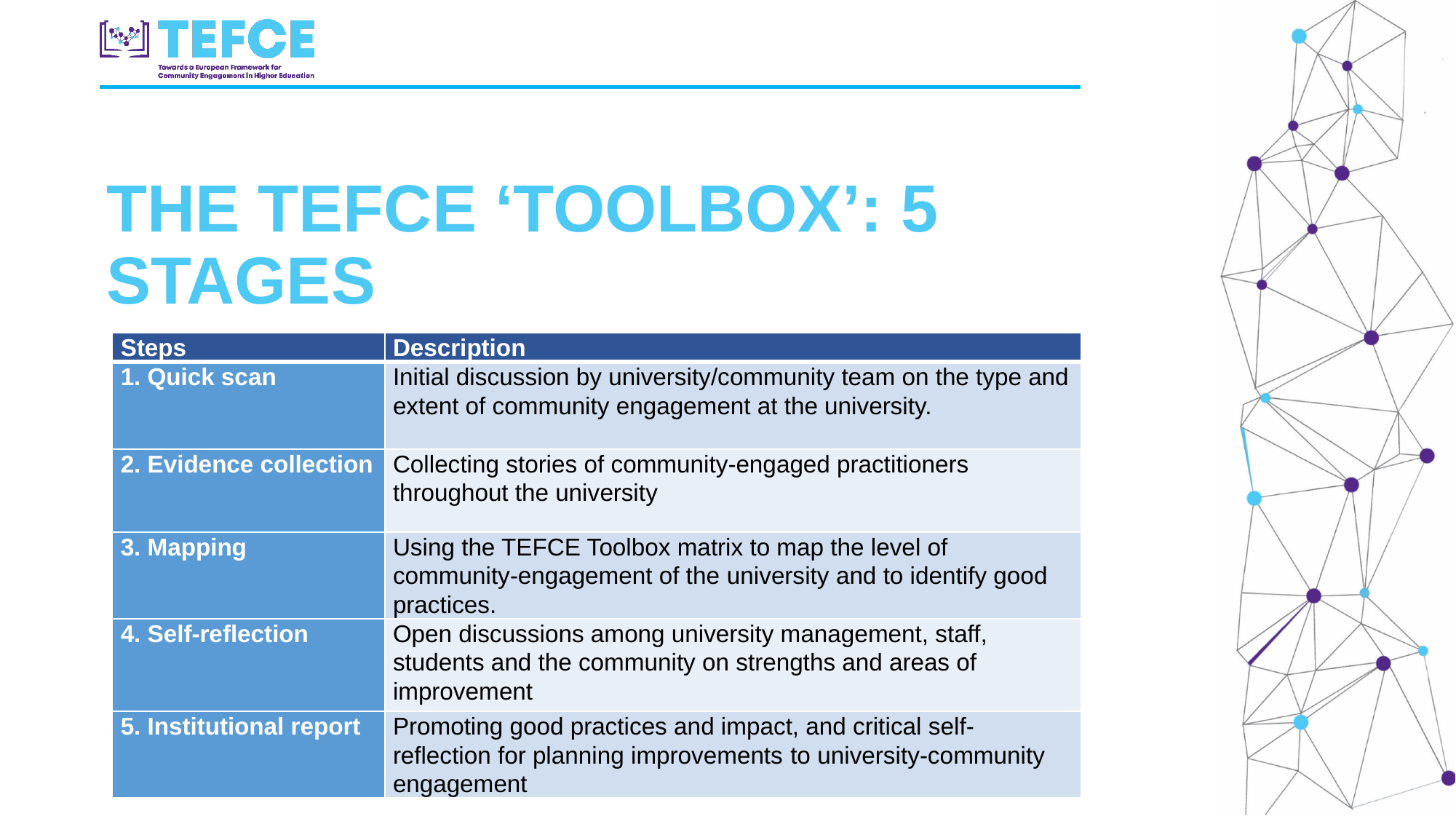

THE TEFCE ‘TOOLBOX’: 5 STAGES
| Steps | Description |
| --- | --- |
| 1. Quick scan | Initial discussion by university/community team on the type and extent of community engagement at the university. |
| 2. Evidence collection | Collecting stories of community-engaged practitioners throughout the university |
| 3. Mapping | Using the TEFCE Toolbox matrix to map the level of community-engagement of the university and to identify good practices. |
| 4. Self-reflection | Open discussions among university management, staff, students and the community on strengths and areas of improvement |
| 5. Institutional report | Promoting good practices and impact, and critical self-reflection for planning improvements to university-community engagement |